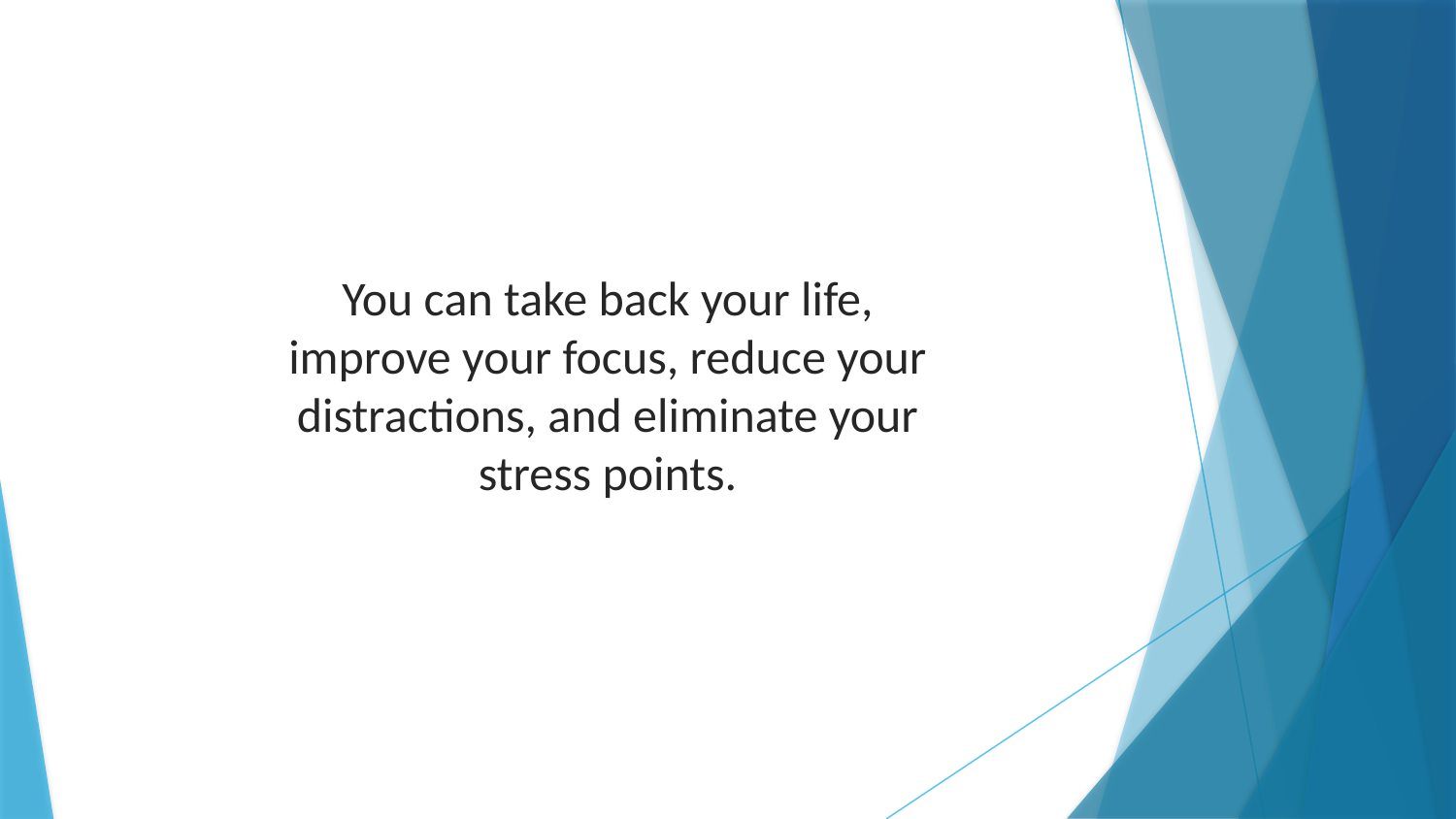

You can take back your life, improve your focus, reduce your distractions, and eliminate your stress points.